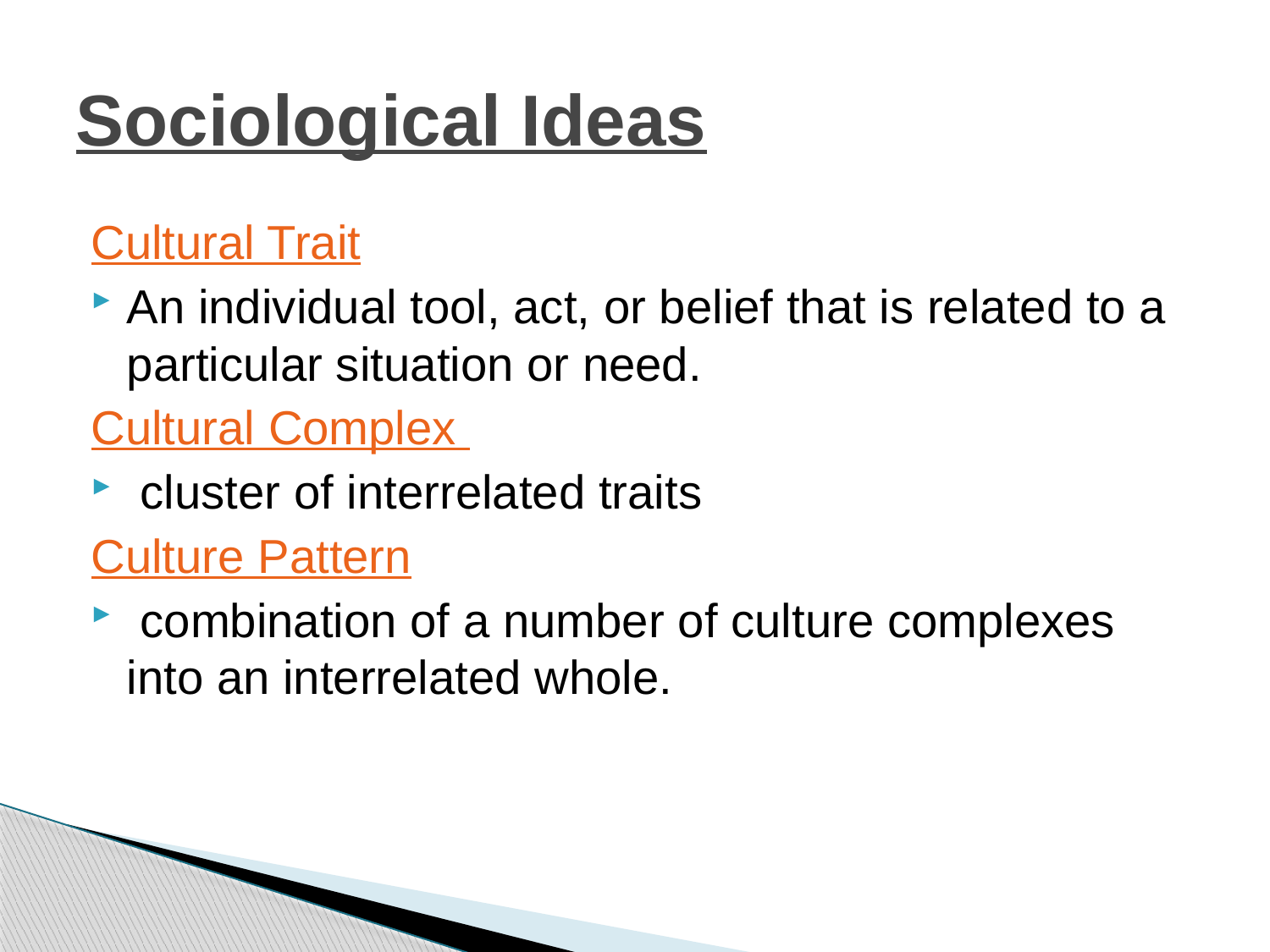

# Sociological Ideas
Cultural Trait
An individual tool, act, or belief that is related to a particular situation or need.
Cultural Complex
 cluster of interrelated traits
Culture Pattern
 combination of a number of culture complexes into an interrelated whole.